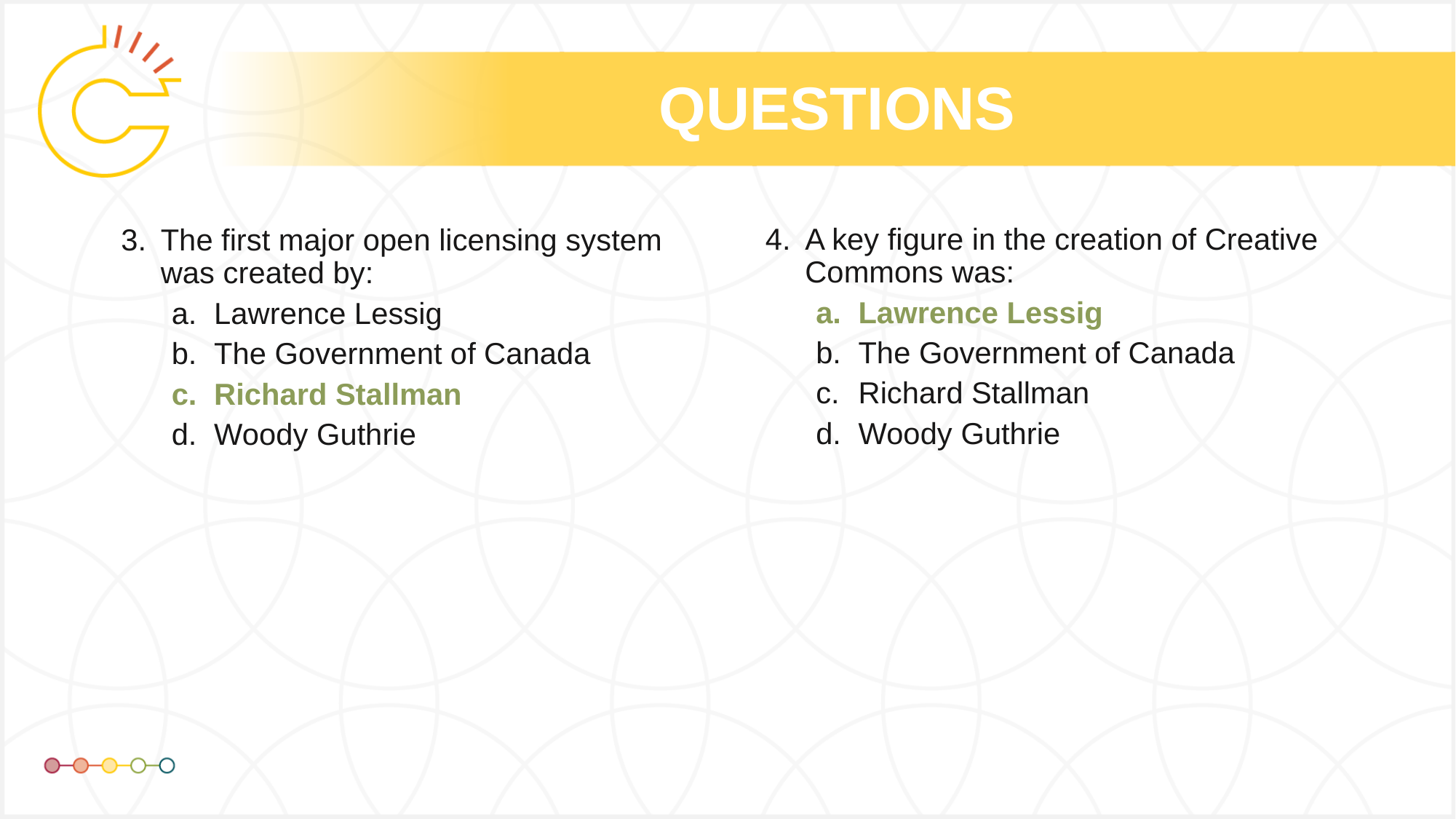

A key figure in the creation of Creative Commons was:
Lawrence Lessig
The Government of Canada
Richard Stallman
Woody Guthrie

The first major open licensing system was created by:
Lawrence Lessig
The Government of Canada
Richard Stallman
Woody Guthrie